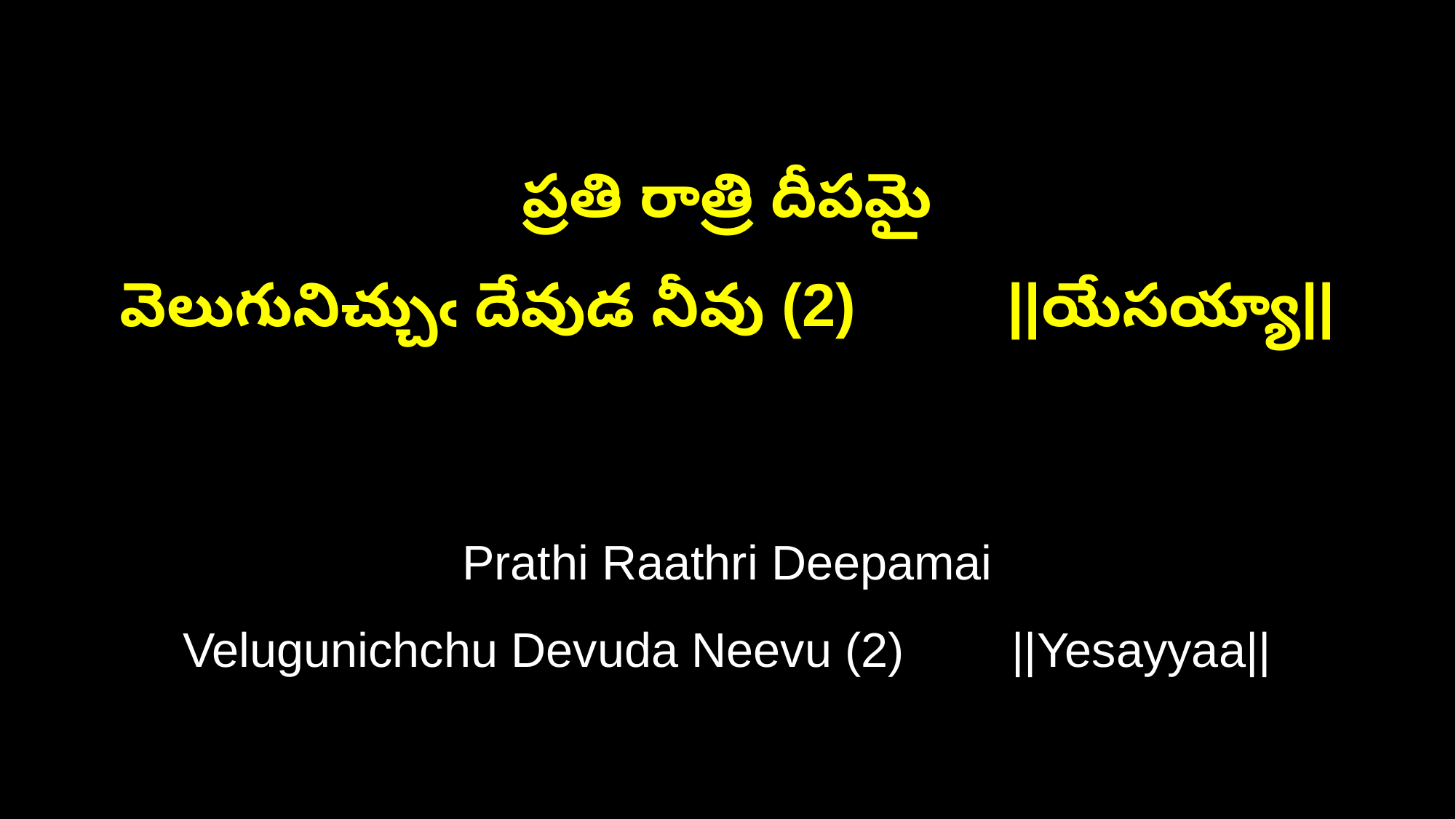

ప్రతి రాత్రి దీపమై
వెలుగునిచ్చుఁ దేవుడ నీవు (2)         ||యేసయ్యా||
Prathi Raathri Deepamai
Velugunichchu Devuda Neevu (2)        ||Yesayyaa||